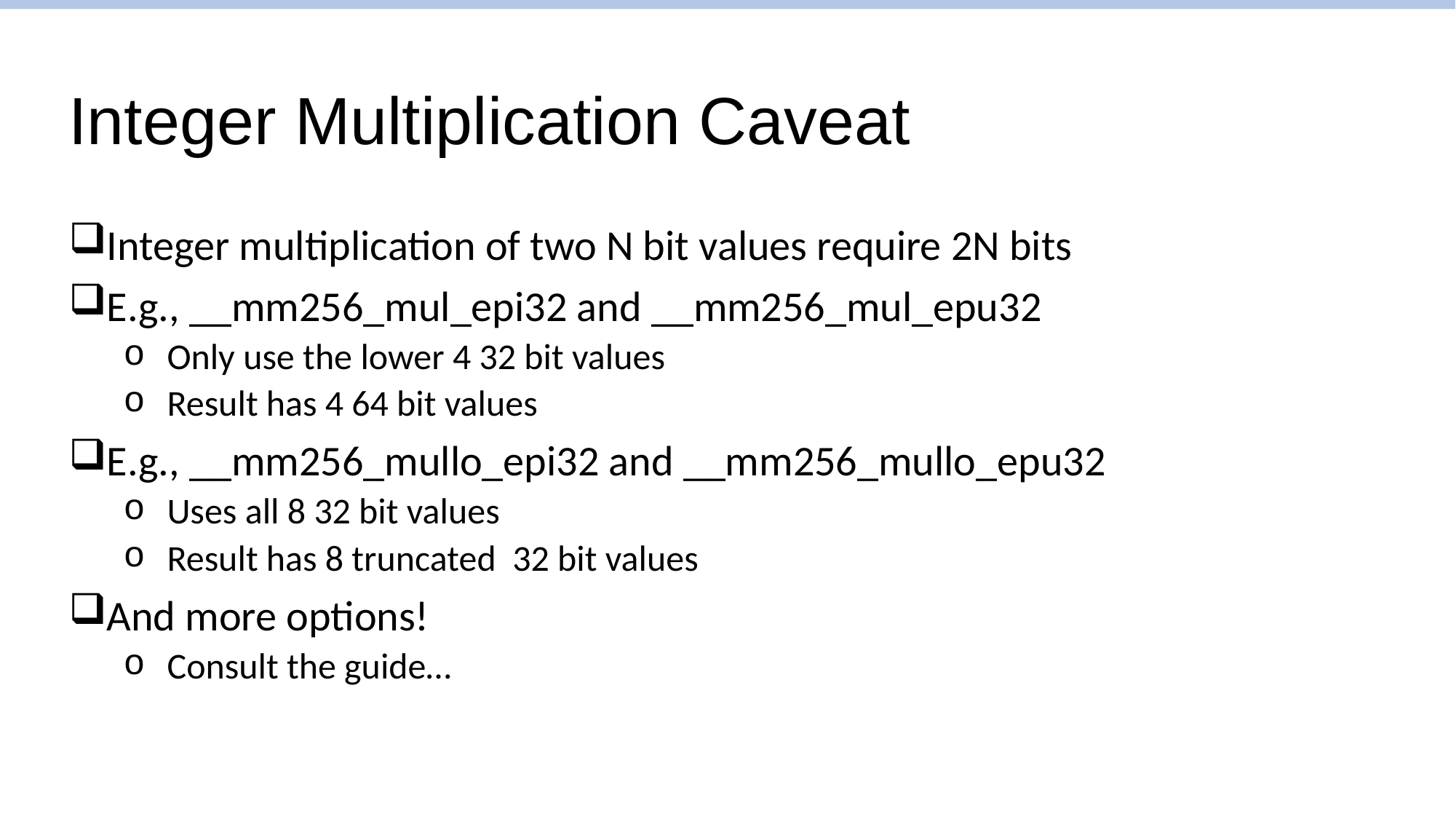

# Integer Multiplication Caveat
Integer multiplication of two N bit values require 2N bits
E.g., __mm256_mul_epi32 and __mm256_mul_epu32
Only use the lower 4 32 bit values
Result has 4 64 bit values
E.g., __mm256_mullo_epi32 and __mm256_mullo_epu32
Uses all 8 32 bit values
Result has 8 truncated  32 bit values
And more options!
Consult the guide…